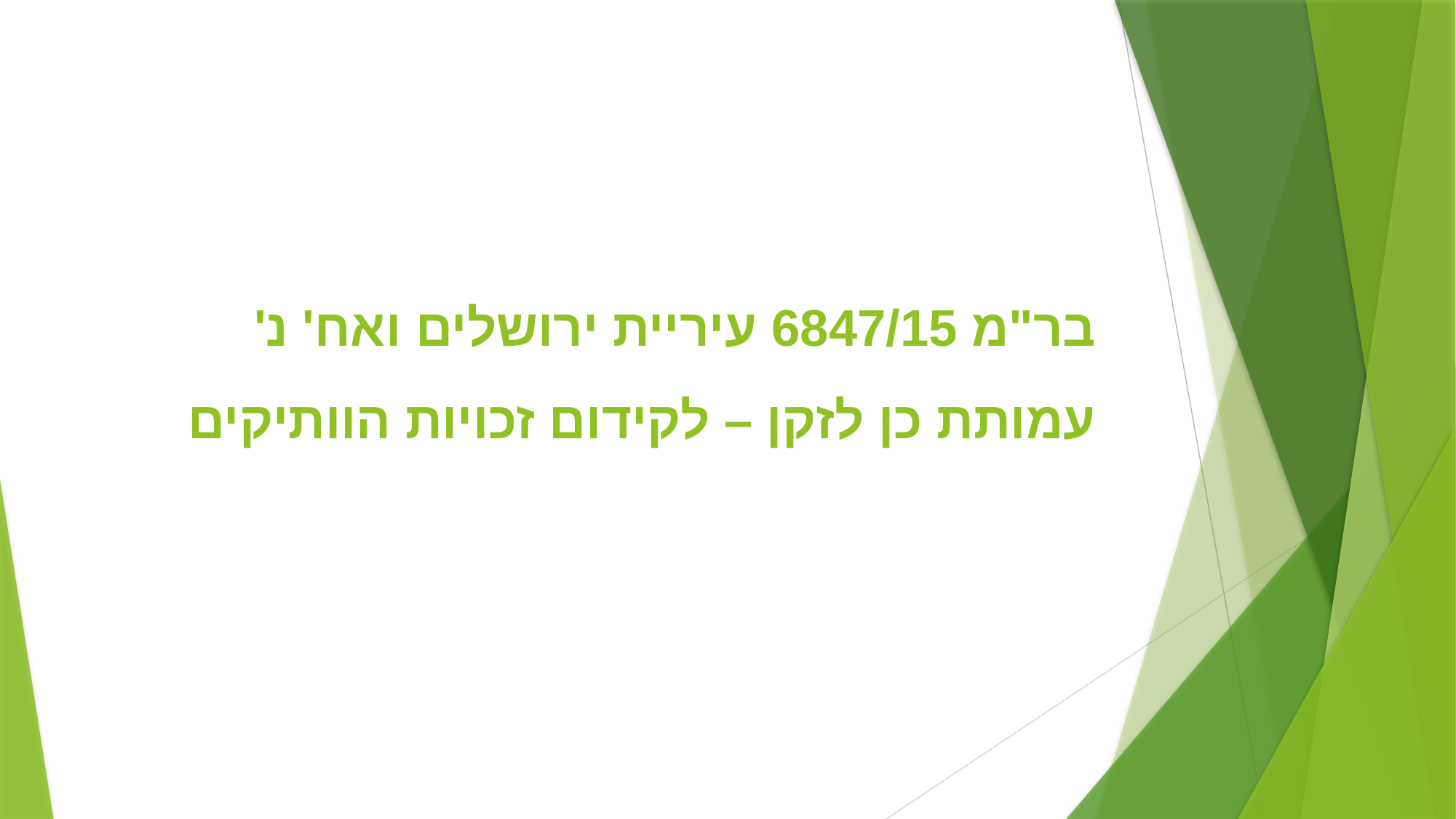

בר"מ 6847/15 עיריית ירושלים ואח' נ' עמותת כן לזקן – לקידום זכויות הוותיקים